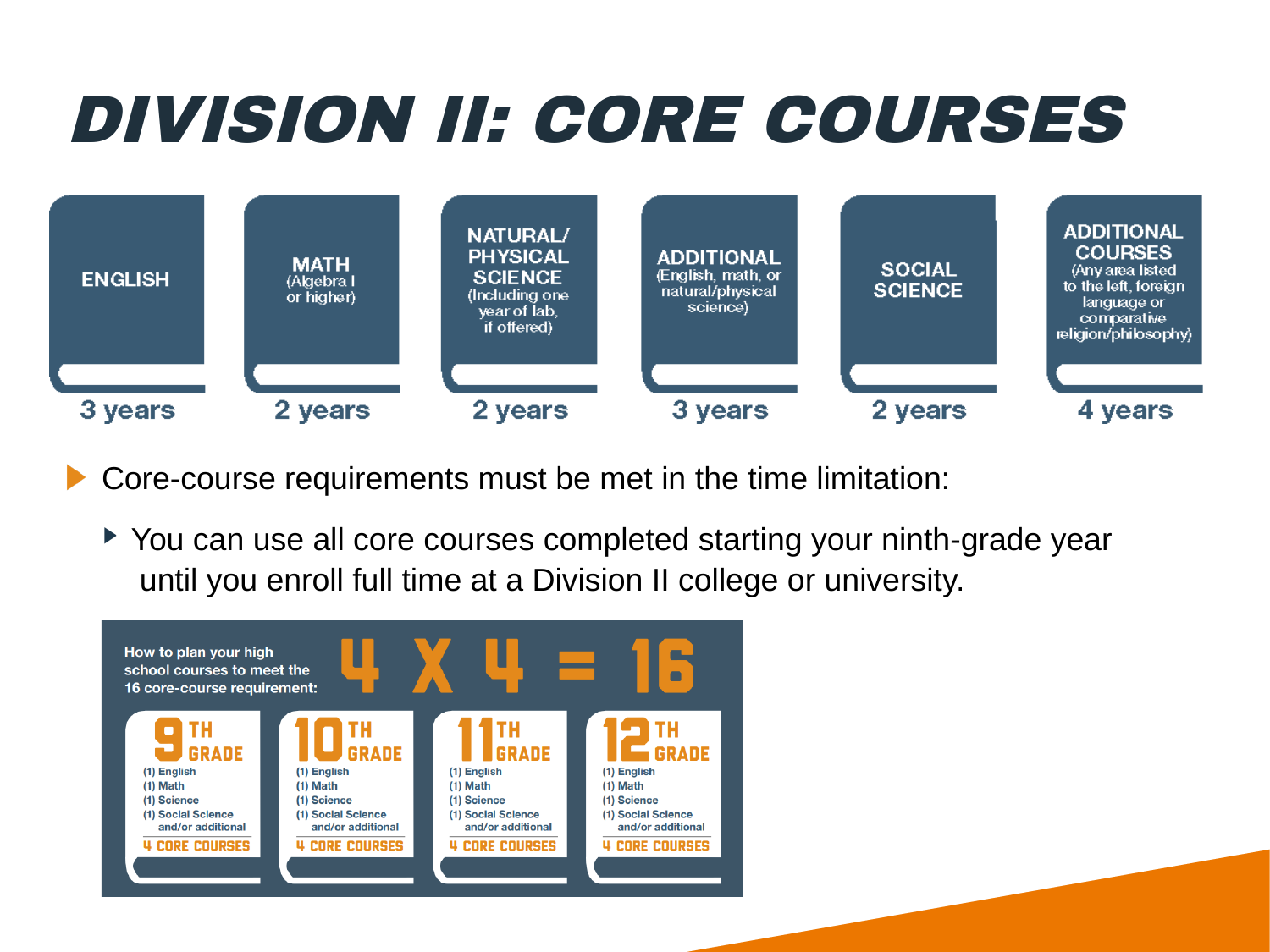

# DIVISION II: CORE COURSES

Core-course requirements must be met in the time limitation:
You can use all core courses completed starting your ninth-grade year  until you enroll full time at a Division II college or university.